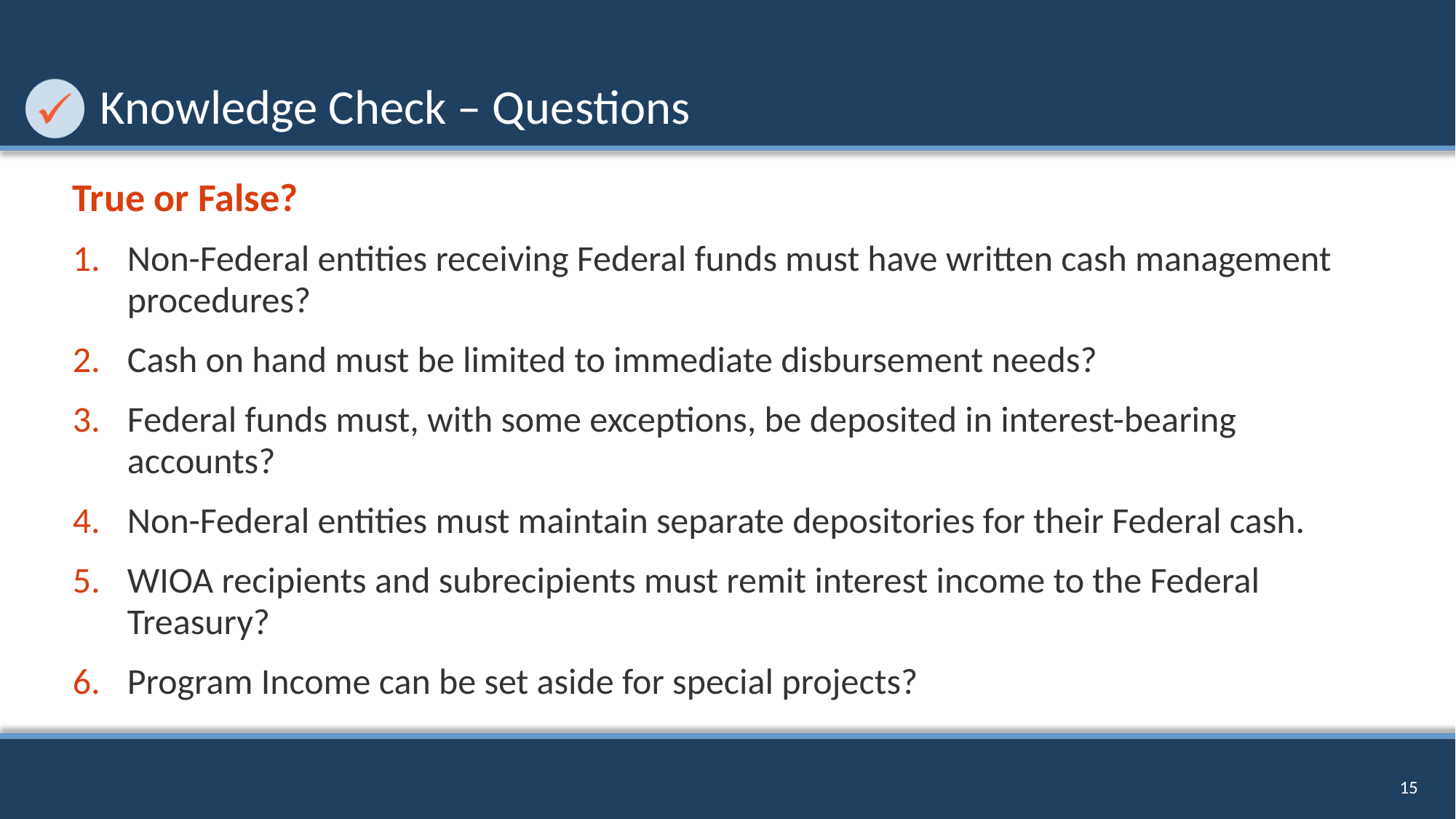

# Knowledge Check – Questions
True or False?
Non-Federal entities receiving Federal funds must have written cash management procedures?
Cash on hand must be limited to immediate disbursement needs?
Federal funds must, with some exceptions, be deposited in interest-bearing accounts?
Non-Federal entities must maintain separate depositories for their Federal cash.
WIOA recipients and subrecipients must remit interest income to the Federal Treasury?
Program Income can be set aside for special projects?

15